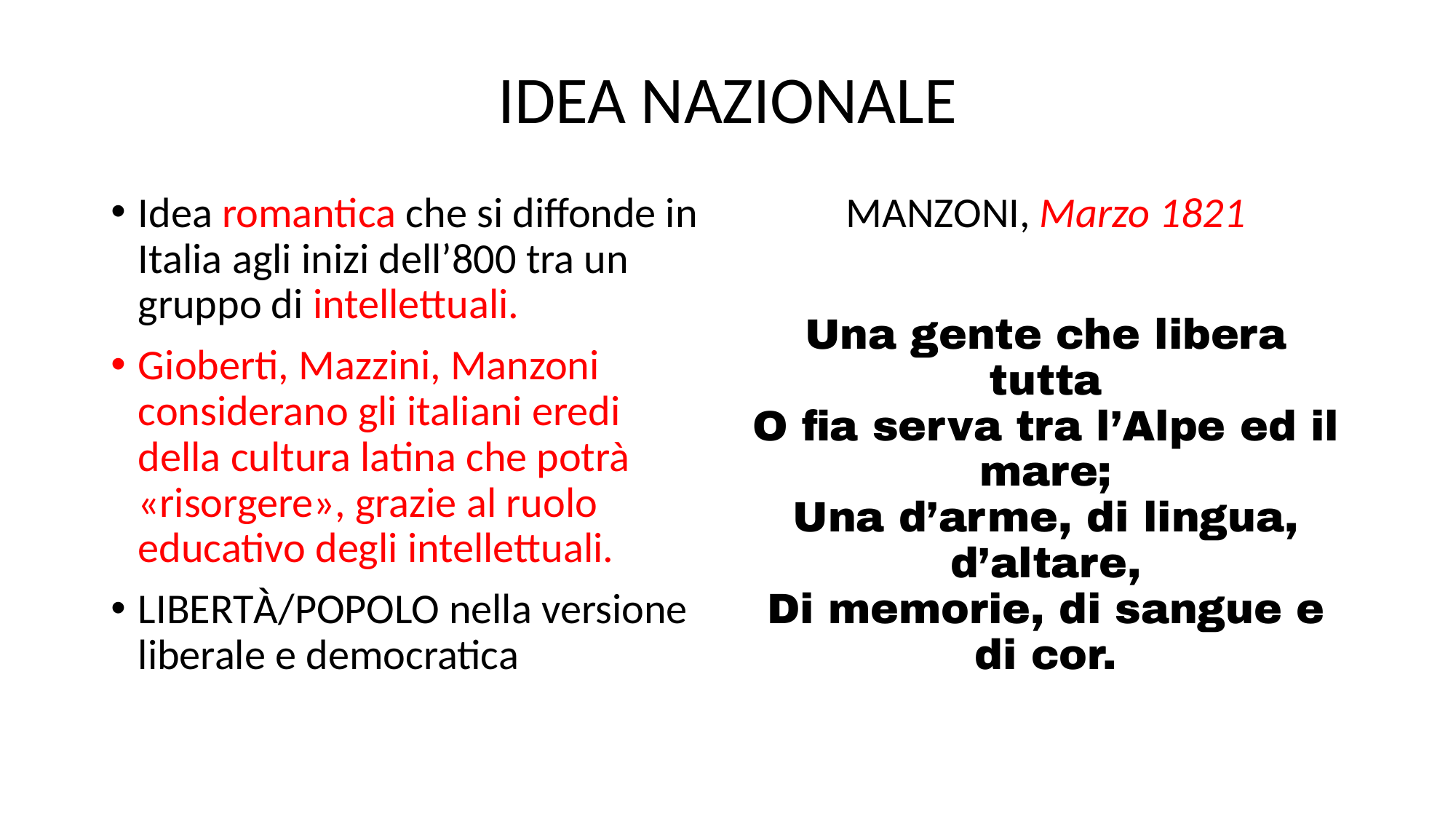

# IDEA NAZIONALE
Idea romantica che si diffonde in Italia agli inizi dell’800 tra un gruppo di intellettuali.
Gioberti, Mazzini, Manzoni considerano gli italiani eredi della cultura latina che potrà «risorgere», grazie al ruolo educativo degli intellettuali.
LIBERTÀ/POPOLO nella versione liberale e democratica
MANZONI, Marzo 1821

Una gente che libera tutta
O fia serva tra l’Alpe ed il mare;
Una d’arme, di lingua, d’altare,
Di memorie, di sangue e di cor.